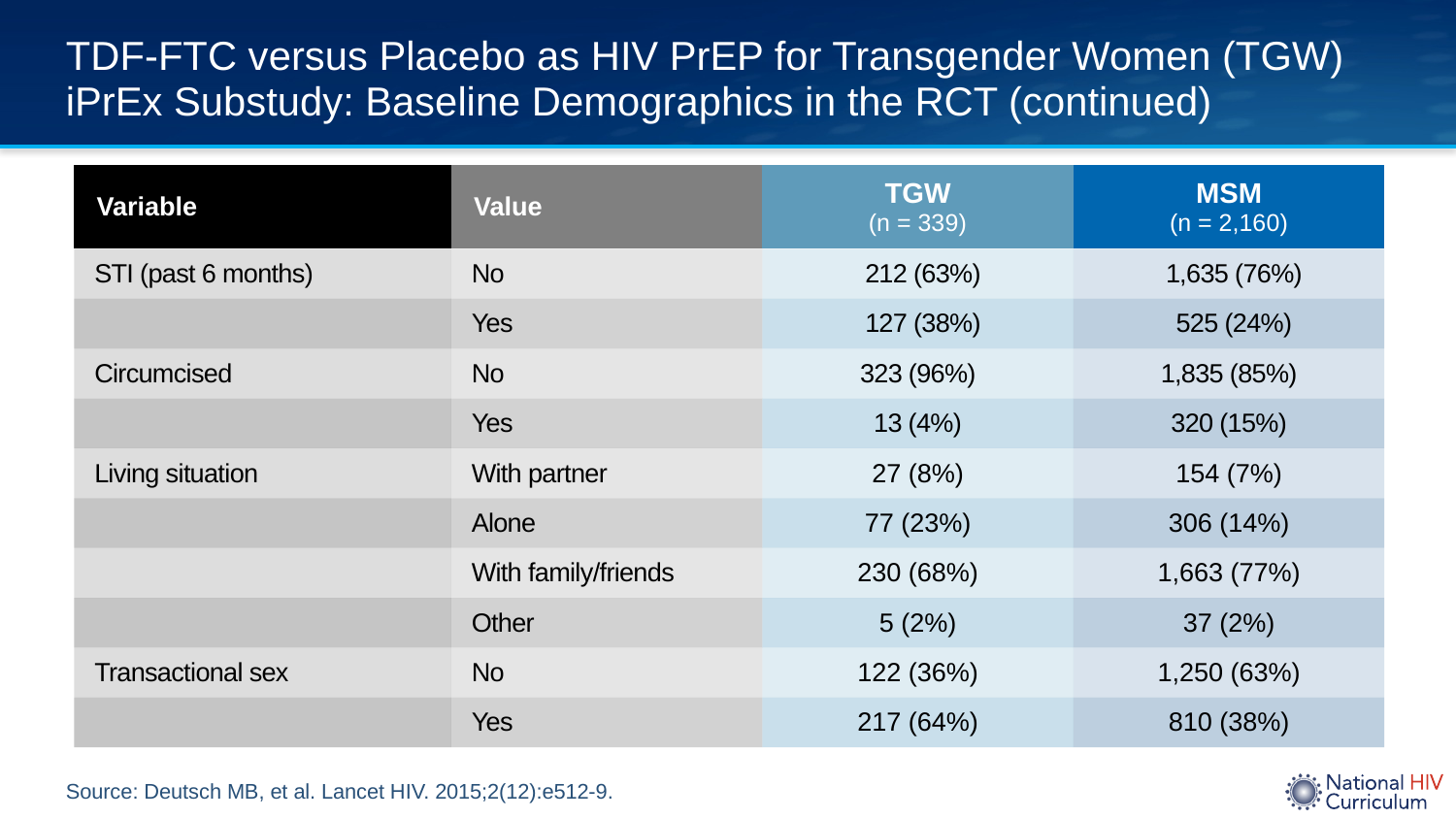

# TDF-FTC versus Placebo as HIV PrEP for Transgender Women (TGW) iPrEx Substudy: Baseline Demographics in the RCT (continued)
| Variable | Value | TGW (n = 339) | MSM (n = 2,160) |
| --- | --- | --- | --- |
| STI (past 6 months) | No | 212 (63%) | 1,635 (76%) |
|  | Yes | 127 (38%) | 525 (24%) |
| Circumcised | No | 323 (96%) | 1,835 (85%) |
|  | Yes | 13 (4%) | 320 (15%) |
| Living situation | With partner | 27 (8%) | 154 (7%) |
|  | Alone | 77 (23%) | 306 (14%) |
|  | With family/friends | 230 (68%) | 1,663 (77%) |
|  | Other | 5 (2%) | 37 (2%) |
| Transactional sex | No | 122 (36%) | 1,250 (63%) |
|  | Yes | 217 (64%) | 810 (38%) |
Source: Deutsch MB, et al. Lancet HIV. 2015;2(12):e512-9.